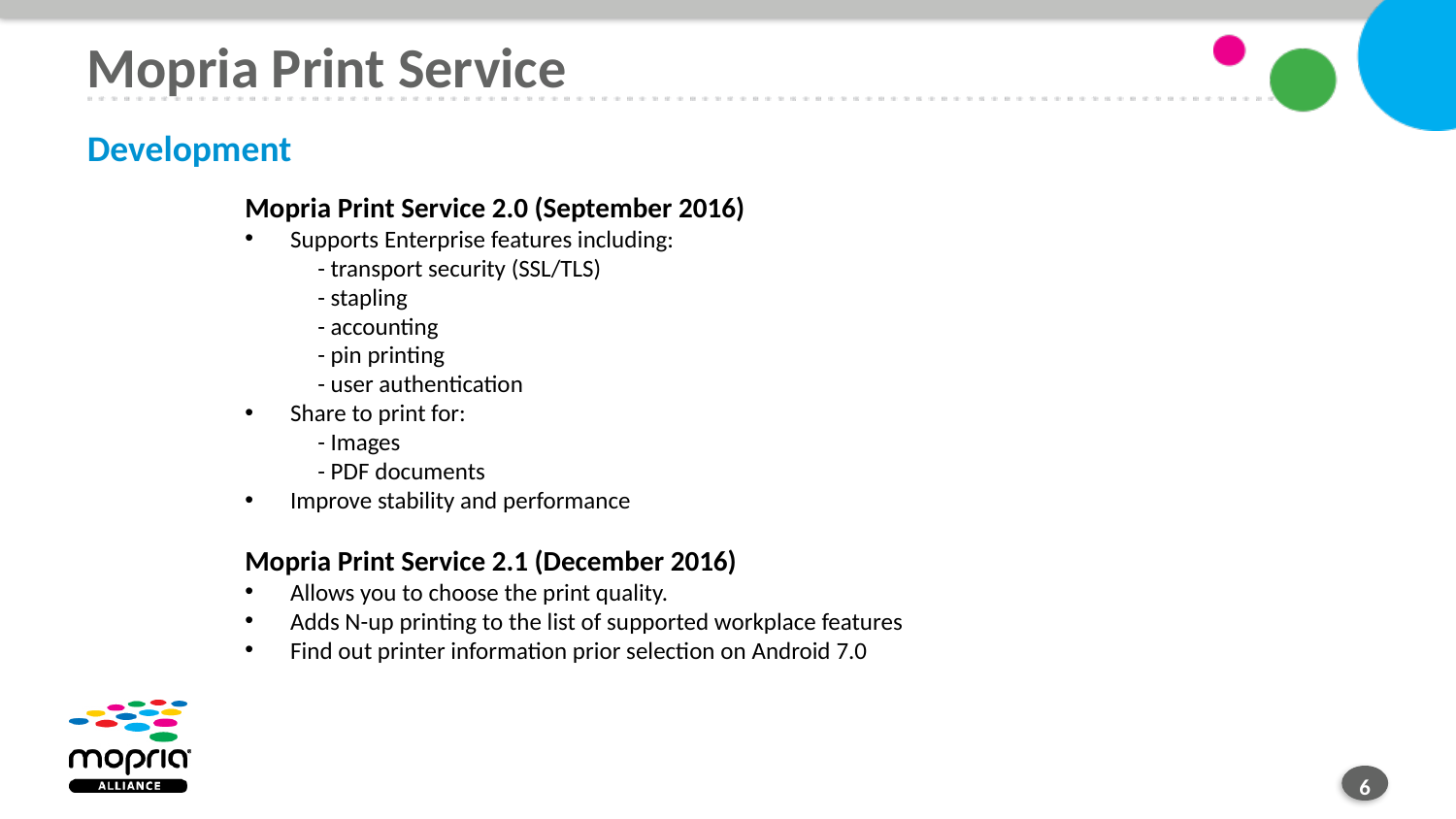

# Mopria Print Service
Development
Mopria Print Service 2.0 (September 2016)
Supports Enterprise features including:
- transport security (SSL/TLS)
- stapling
- accounting
- pin printing
- user authentication
Share to print for:
- Images
- PDF documents
Improve stability and performance

Mopria Print Service 2.1 (December 2016)
Allows you to choose the print quality.
Adds N-up printing to the list of supported workplace features
Find out printer information prior selection on Android 7.0